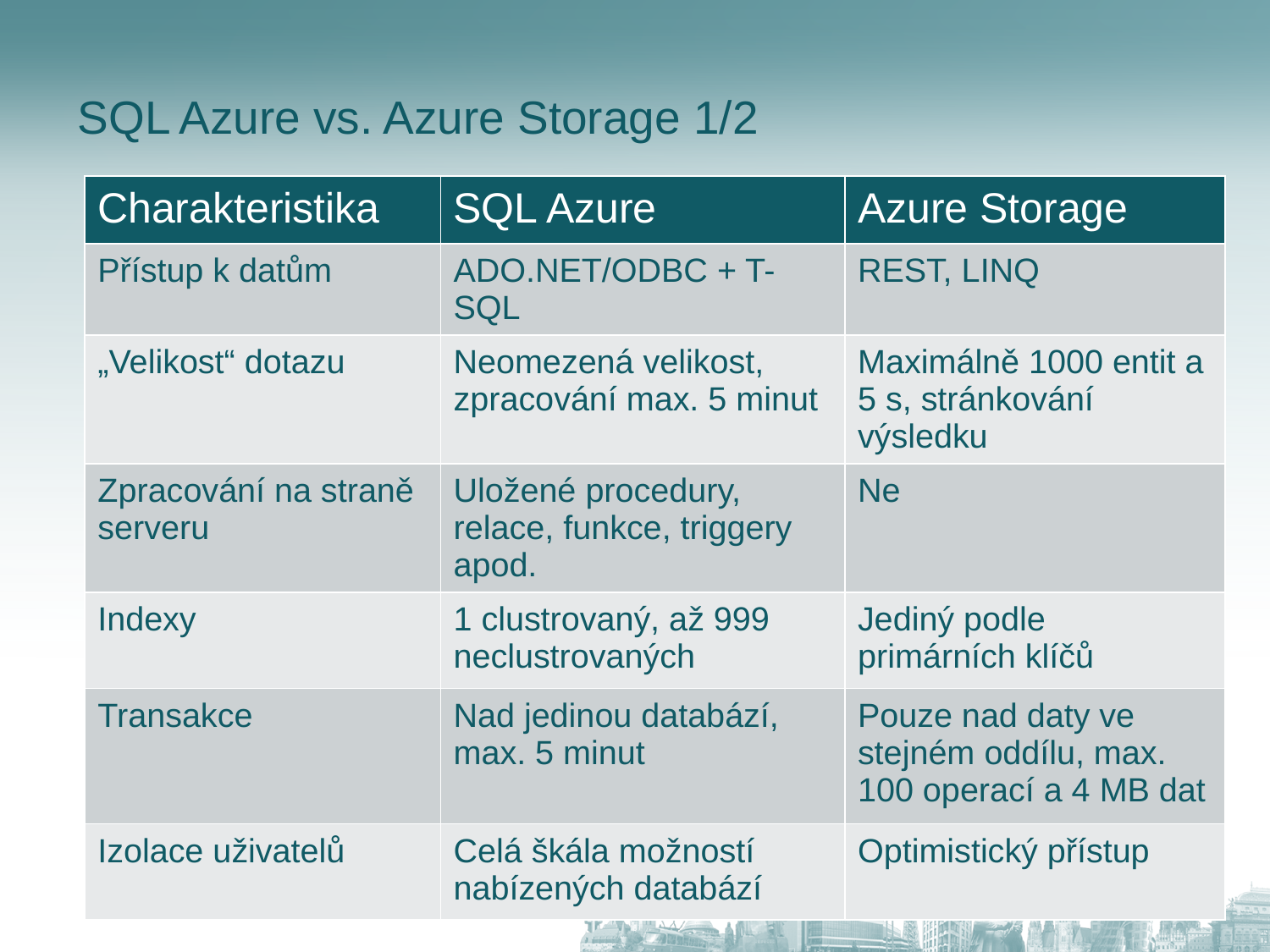

# SQL Azure vs. Azure Storage 1/2
| Charakteristika | SQL Azure | Azure Storage |
| --- | --- | --- |
| Přístup k datům | ADO.NET/ODBC + T-SQL | REST, LINQ |
| „Velikost“ dotazu | Neomezená velikost, zpracování max. 5 minut | Maximálně 1000 entit a 5 s, stránkování výsledku |
| Zpracování na straně serveru | Uložené procedury, relace, funkce, triggery apod. | Ne |
| Indexy | 1 clustrovaný, až 999 neclustrovaných | Jediný podle primárních klíčů |
| Transakce | Nad jedinou databází, max. 5 minut | Pouze nad daty ve stejném oddílu, max. 100 operací a 4 MB dat |
| Izolace uživatelů | Celá škála možností nabízených databází | Optimistický přístup |